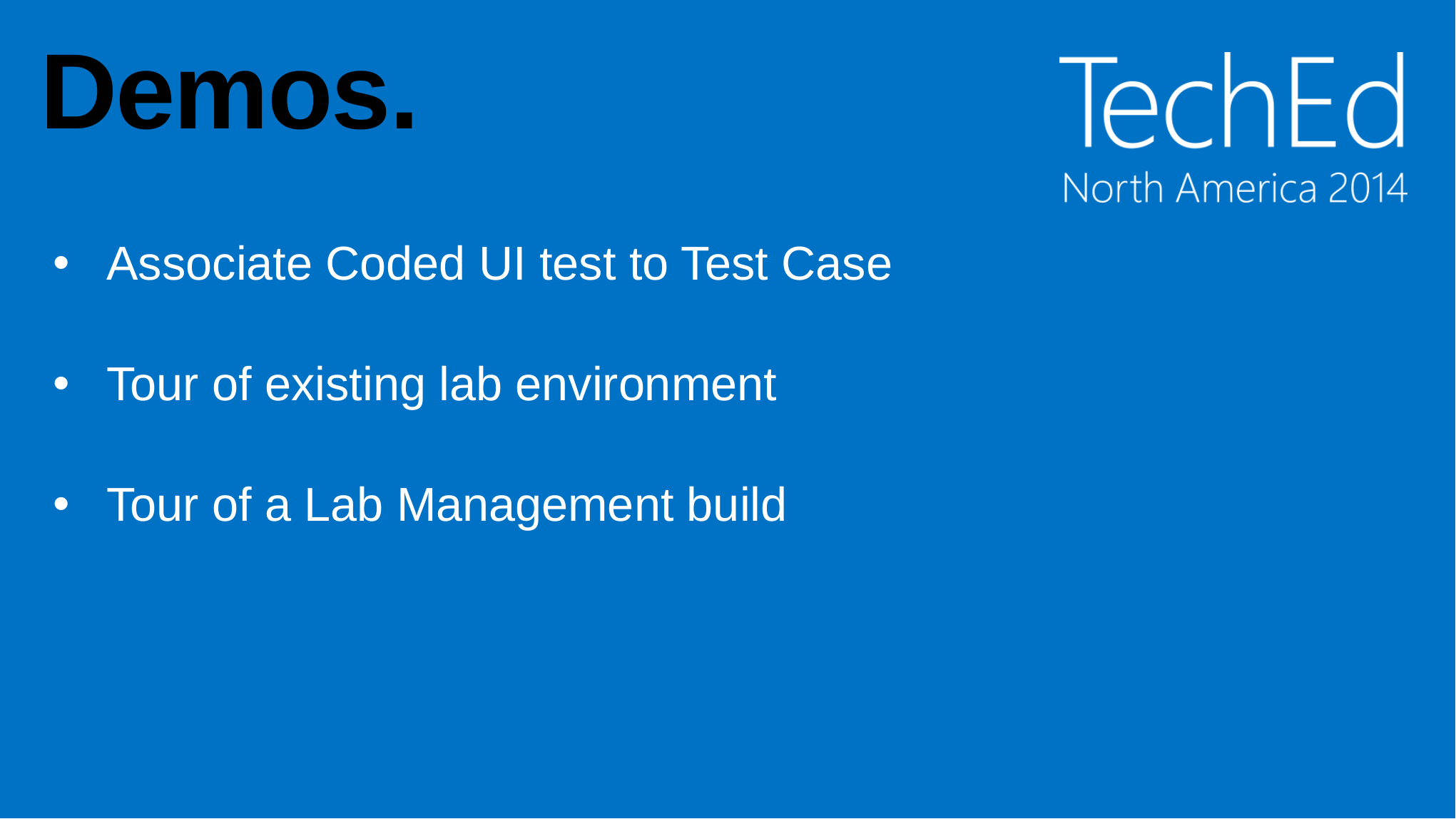

# Demos.
Associate Coded UI test to Test Case

Tour of existing lab environment

Tour of a Lab Management build